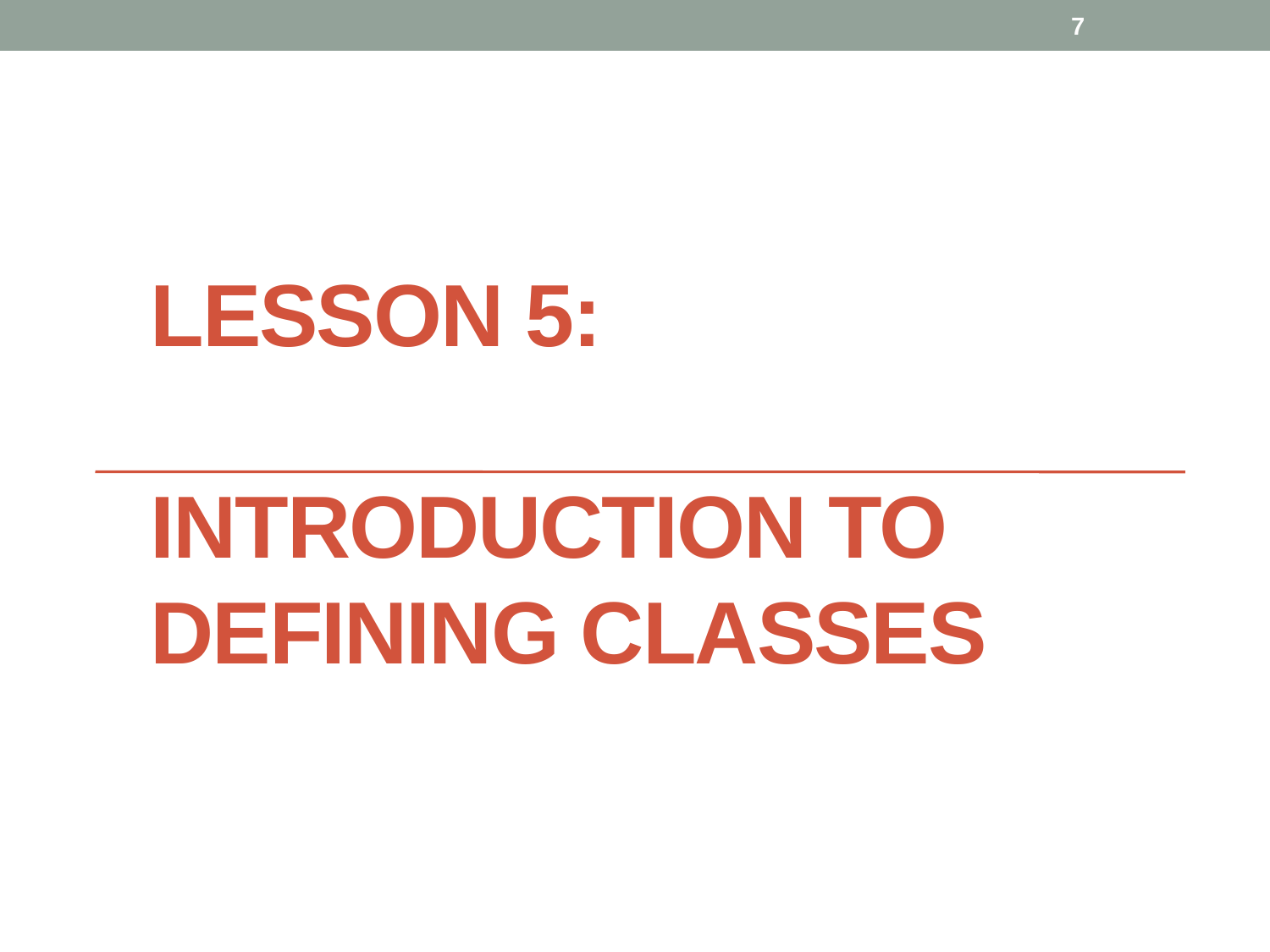

7
# Lesson 5: Introduction to Defining Classes